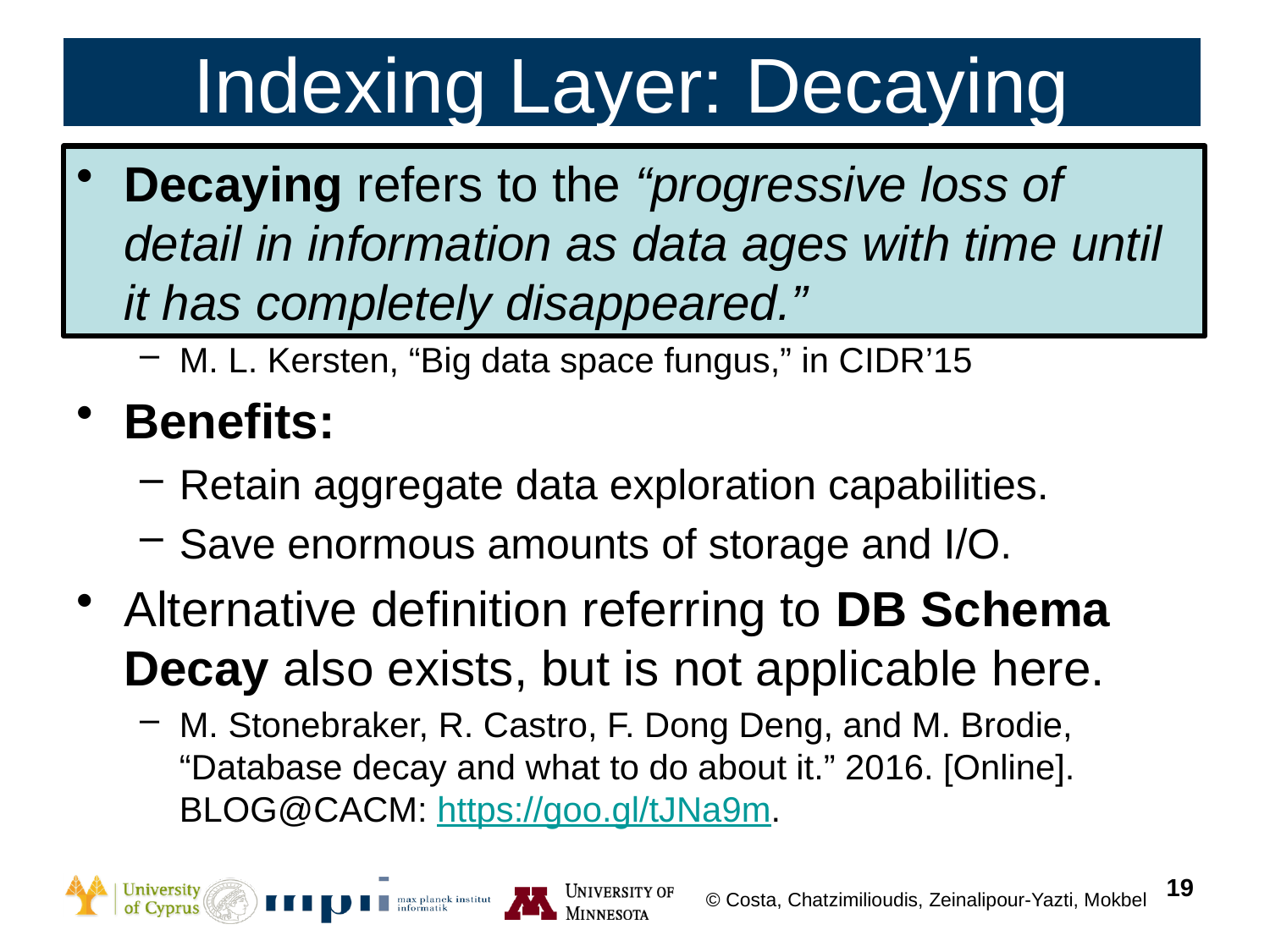

# Indexing Layer: Decaying

Decaying refers to the “progressive loss of detail in information as data ages with time until it has completely disappeared.”
M. L. Kersten, “Big data space fungus,” in CIDR’15
Benefits:
Retain aggregate data exploration capabilities.
Save enormous amounts of storage and I/O.
Alternative definition referring to DB Schema Decay also exists, but is not applicable here.
M. Stonebraker, R. Castro, F. Dong Deng, and M. Brodie, “Database decay and what to do about it.” 2016. [Online]. BLOG@CACM: https://goo.gl/tJNa9m.